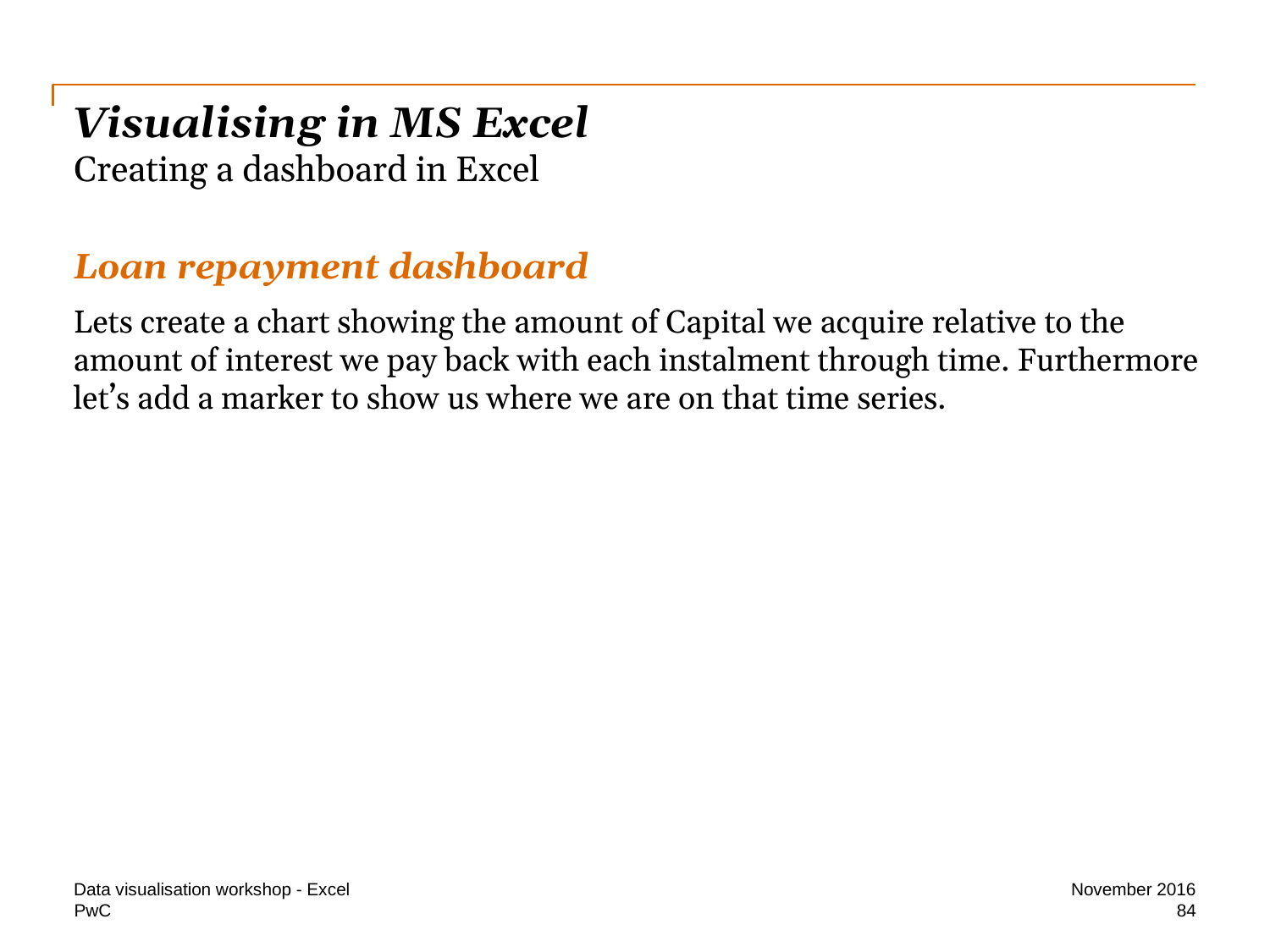

# Visualising in MS Excel Creating a dashboard in Excel
Loan repayment dashboard
Lets create a chart showing the amount of Capital we acquire relative to the amount of interest we pay back with each instalment through time. Furthermore let’s add a marker to show us where we are on that time series.

Data visualisation workshop - Excel
November 2016
84